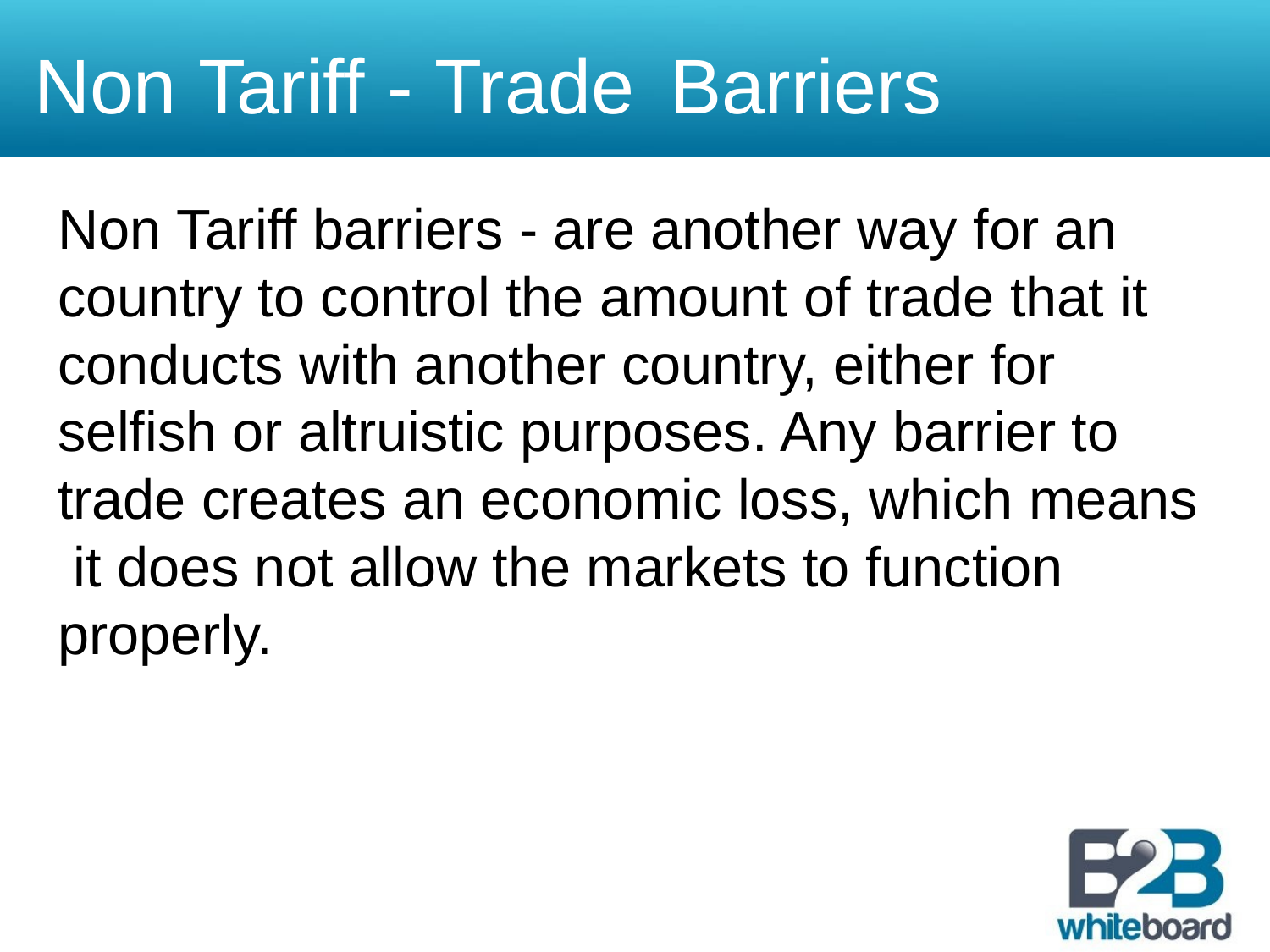

# Non Tariff - Trade	Barriers
Non Tariff barriers - are another way for an  country to control the amount of trade that it  conducts with another country, either for  selfish or altruistic purposes. Any barrier to  trade creates an economic loss, which means  it does not allow the markets to function  properly.